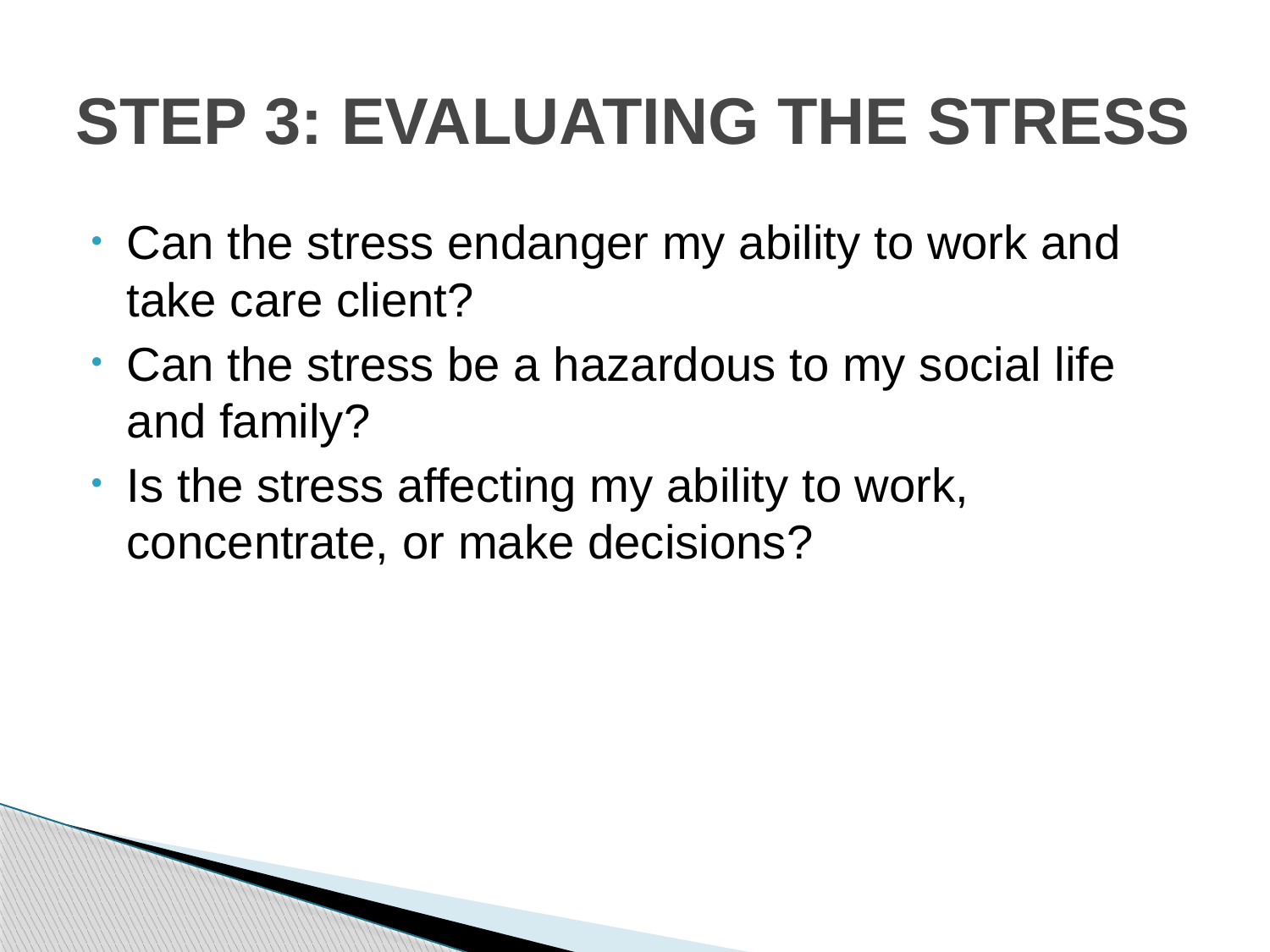

# STEP 3: EVALUATING THE STRESS
Can the stress endanger my ability to work and take care client?
Can the stress be a hazardous to my social life and family?
Is the stress affecting my ability to work, concentrate, or make decisions?